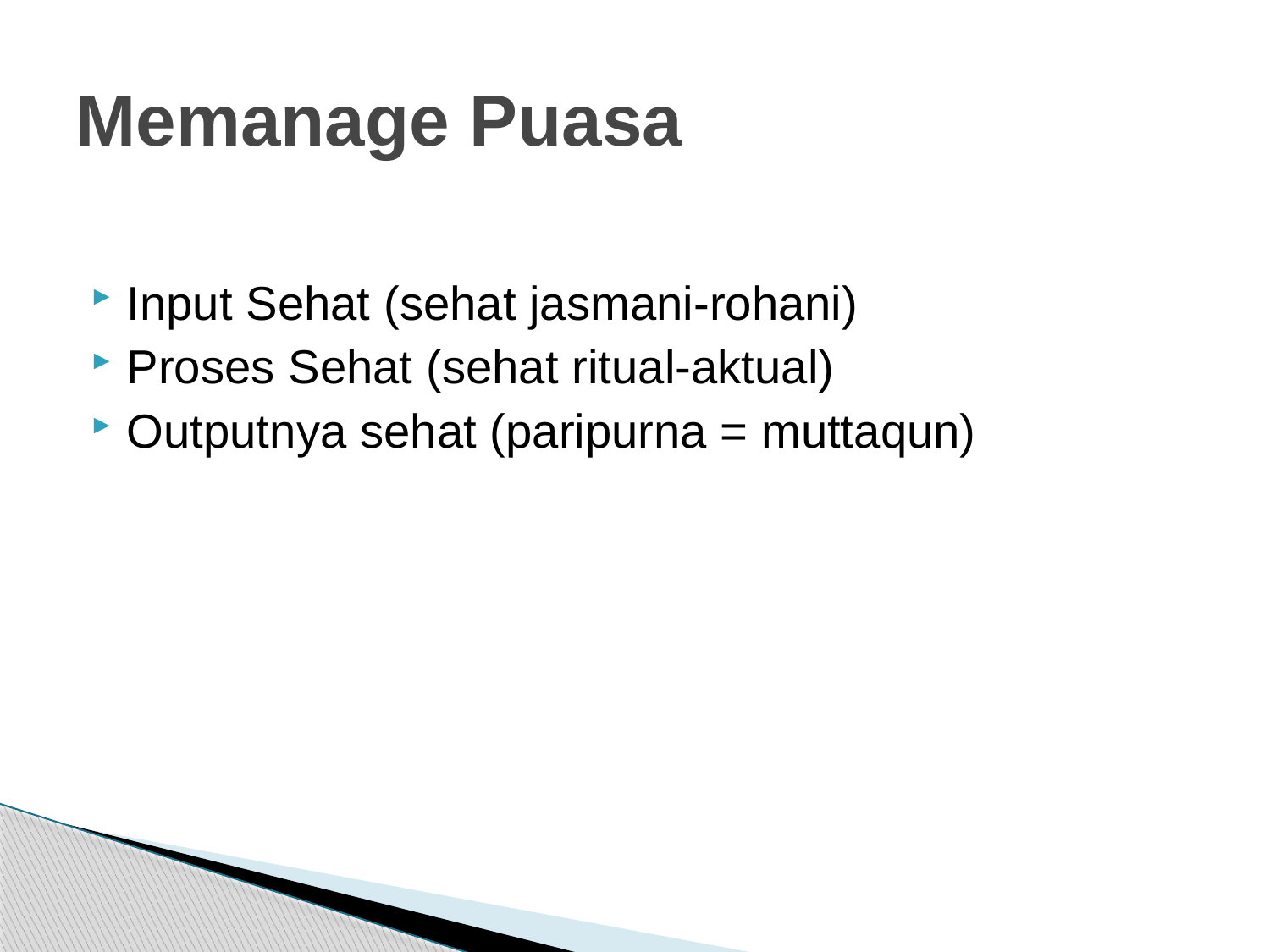

# Memanage Puasa
Input Sehat (sehat jasmani-rohani)
Proses Sehat (sehat ritual-aktual)
Outputnya sehat (paripurna = muttaqun)